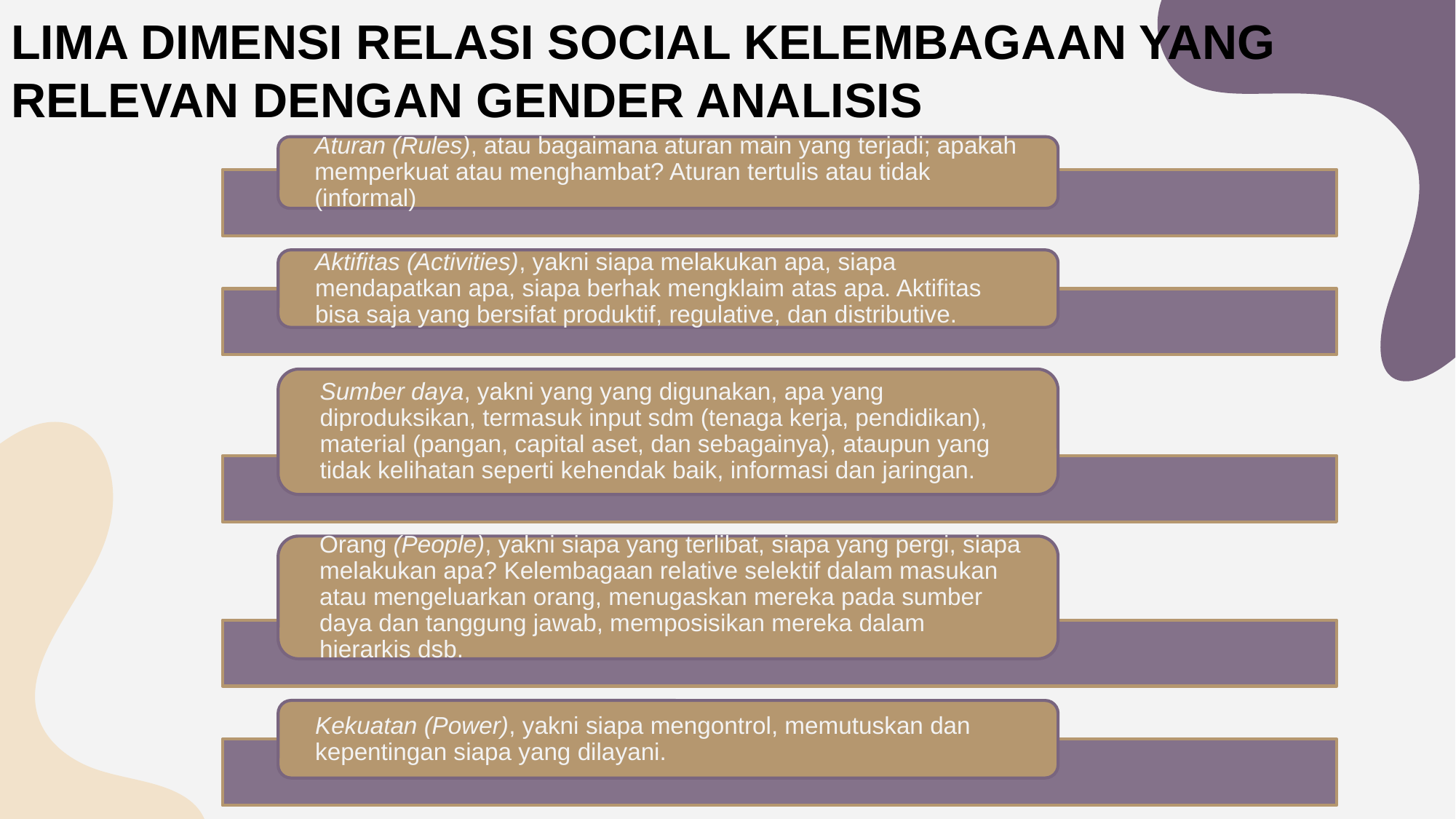

# LIMA DIMENSI RELASI SOCIAL KELEMBAGAAN YANG RELEVAN DENGAN GENDER ANALISIS
Aturan (Rules), atau bagaimana aturan main yang terjadi; apakah memperkuat atau menghambat? Aturan tertulis atau tidak (informal)
Aktifitas (Activities), yakni siapa melakukan apa, siapa mendapatkan apa, siapa berhak mengklaim atas apa. Aktifitas bisa saja yang bersifat produktif, regulative, dan distributive.
Sumber daya, yakni yang yang digunakan, apa yang diproduksikan, termasuk input sdm (tenaga kerja, pendidikan),  material (pangan, capital aset, dan sebagainya), ataupun yang tidak kelihatan seperti kehendak baik, informasi dan jaringan.
Orang (People), yakni siapa yang terlibat, siapa yang pergi, siapa melakukan apa? Kelembagaan relative selektif dalam masukan atau mengeluarkan orang, menugaskan mereka pada sumber daya dan tanggung jawab, memposisikan mereka dalam hierarkis dsb.
Kekuatan (Power), yakni siapa mengontrol, memutuskan dan kepentingan siapa yang dilayani.